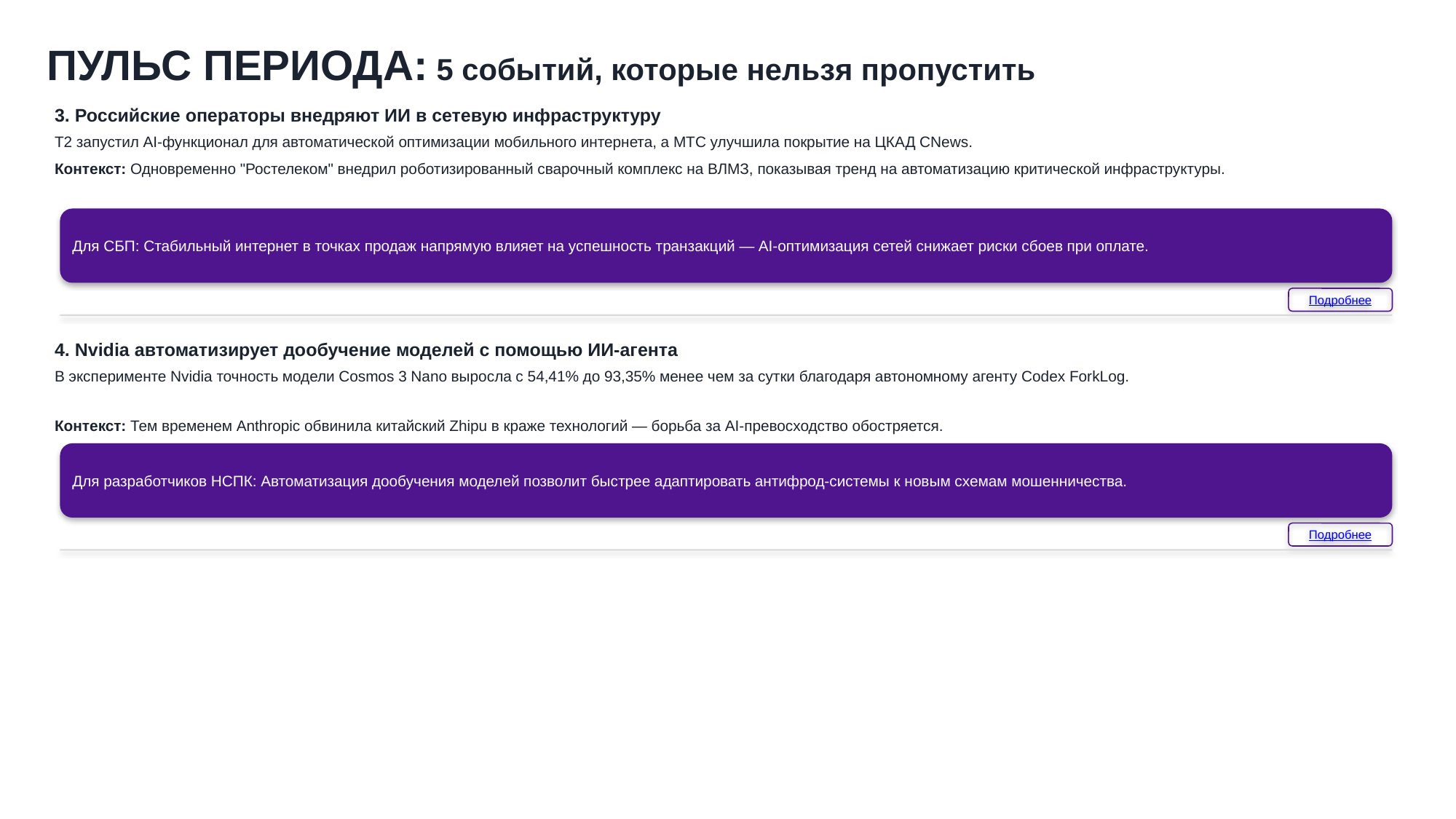

ПУЛЬС ПЕРИОДА: 5 событий, которые нельзя пропустить
3. Российские операторы внедряют ИИ в сетевую инфраструктуру
Т2 запустил AI-функционал для автоматической оптимизации мобильного интернета, а МТС улучшила покрытие на ЦКАД CNews.
Контекст: Одновременно "Ростелеком" внедрил роботизированный сварочный комплекс на ВЛМЗ, показывая тренд на автоматизацию критической инфраструктуры.
Для СБП: Стабильный интернет в точках продаж напрямую влияет на успешность транзакций — AI-оптимизация сетей снижает риски сбоев при оплате.
Подробнее

4. Nvidia автоматизирует дообучение моделей с помощью ИИ-агента
В эксперименте Nvidia точность модели Cosmos 3 Nano выросла с 54,41% до 93,35% менее чем за сутки благодаря автономному агенту Codex ForkLog.
Контекст: Тем временем Anthropic обвинила китайский Zhipu в краже технологий — борьба за AI-превосходство обостряется.
Для разработчиков НСПК: Автоматизация дообучения моделей позволит быстрее адаптировать антифрод-системы к новым схемам мошенничества.
Подробнее